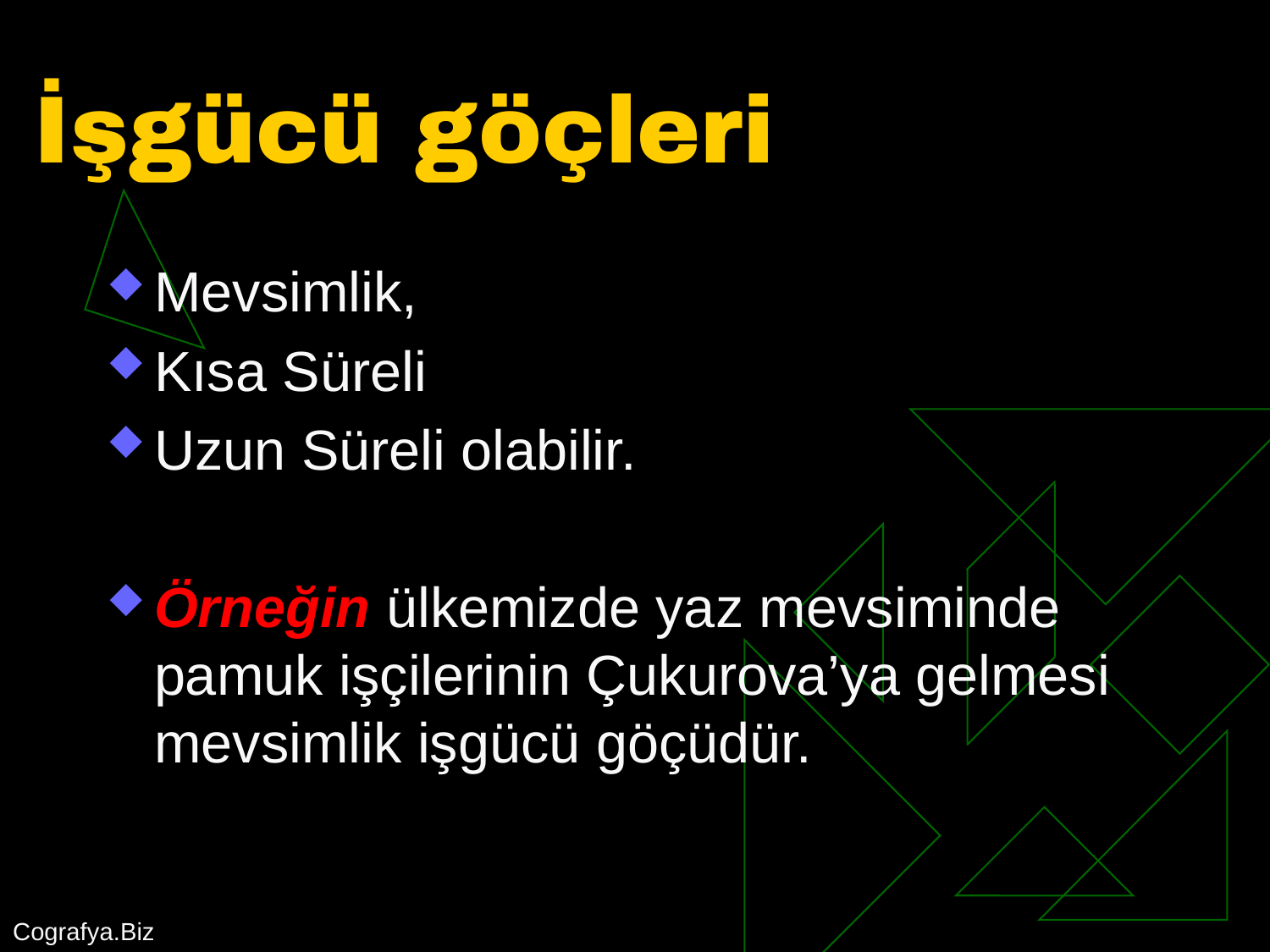

# İşgücü göçleri
Mevsimlik,
Kısa Süreli
Uzun Süreli olabilir.

Örneğin ülkemizde yaz mevsiminde pamuk işçilerinin Çukurova’ya gelmesi mevsimlik işgücü göçüdür.
Cografya.Biz